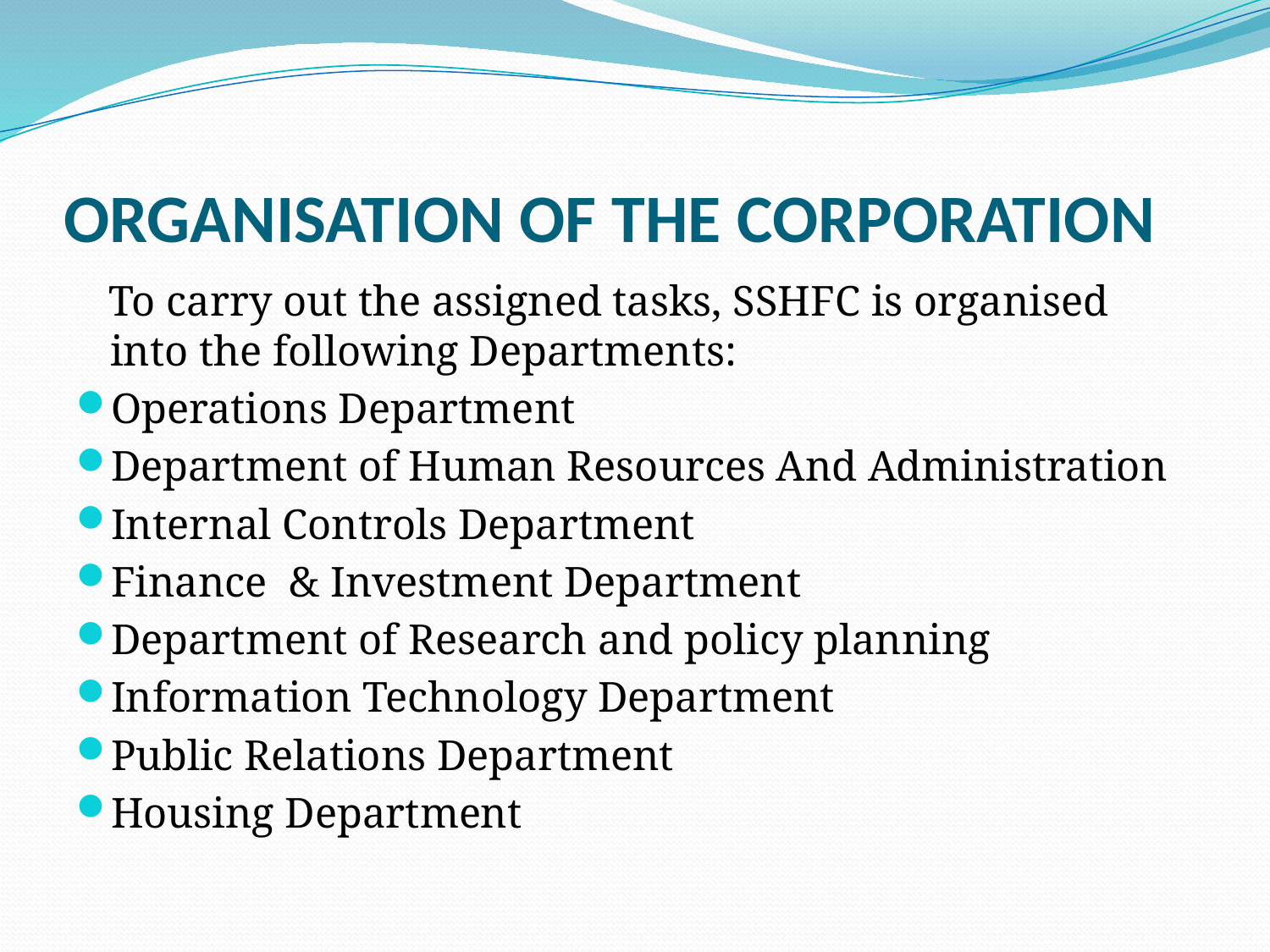

# ORGANISATION OF THE CORPORATION
   To carry out the assigned tasks, SSHFC is organised into the following Departments:
Operations Department
Department of Human Resources And Administration
Internal Controls Department
Finance  & Investment Department
Department of Research and policy planning
Information Technology Department
Public Relations Department
Housing Department